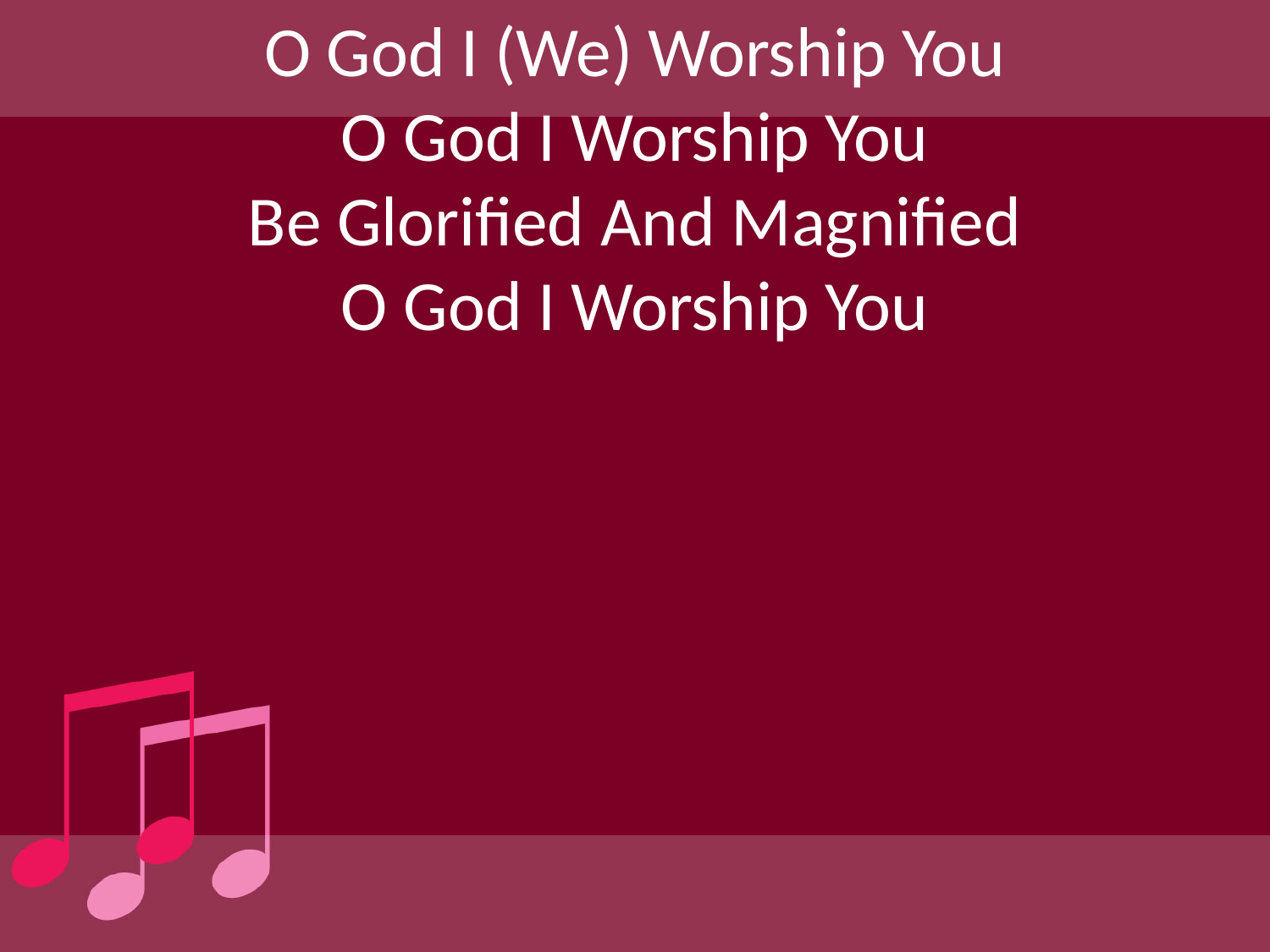

O God I (We) Worship You
O God I Worship You
Be Glorified And Magnified
O God I Worship You